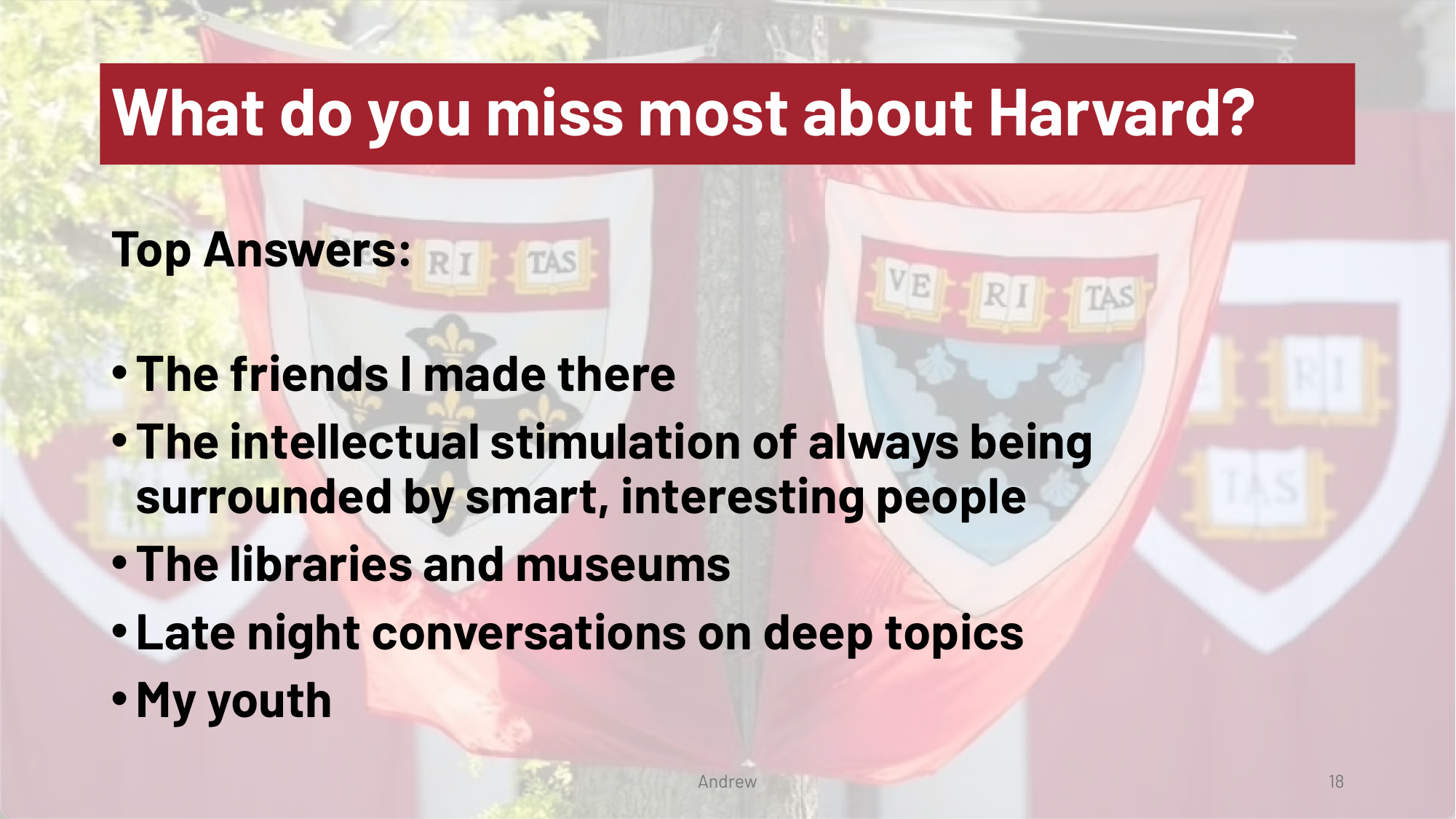

# What do you miss most about Harvard?
Top Answers:

The friends I made there
The intellectual stimulation of always being surrounded by smart, interesting people
The libraries and museums
Late night conversations on deep topics
My youth
Andrew
18